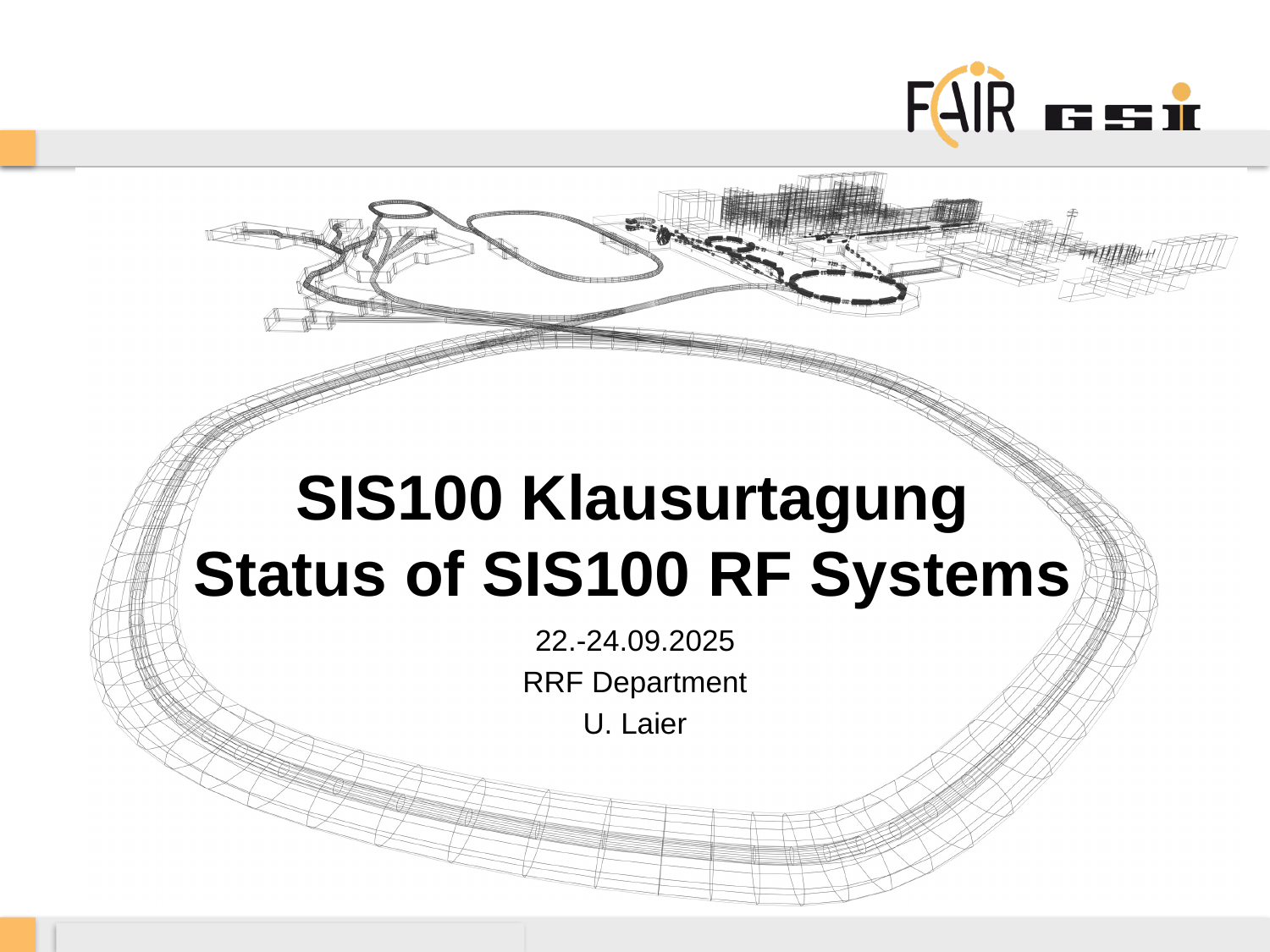

# SIS100 Klausurtagung Status of SIS100 RF Systems
22.-24.09.2025
RRF Department
U. Laier